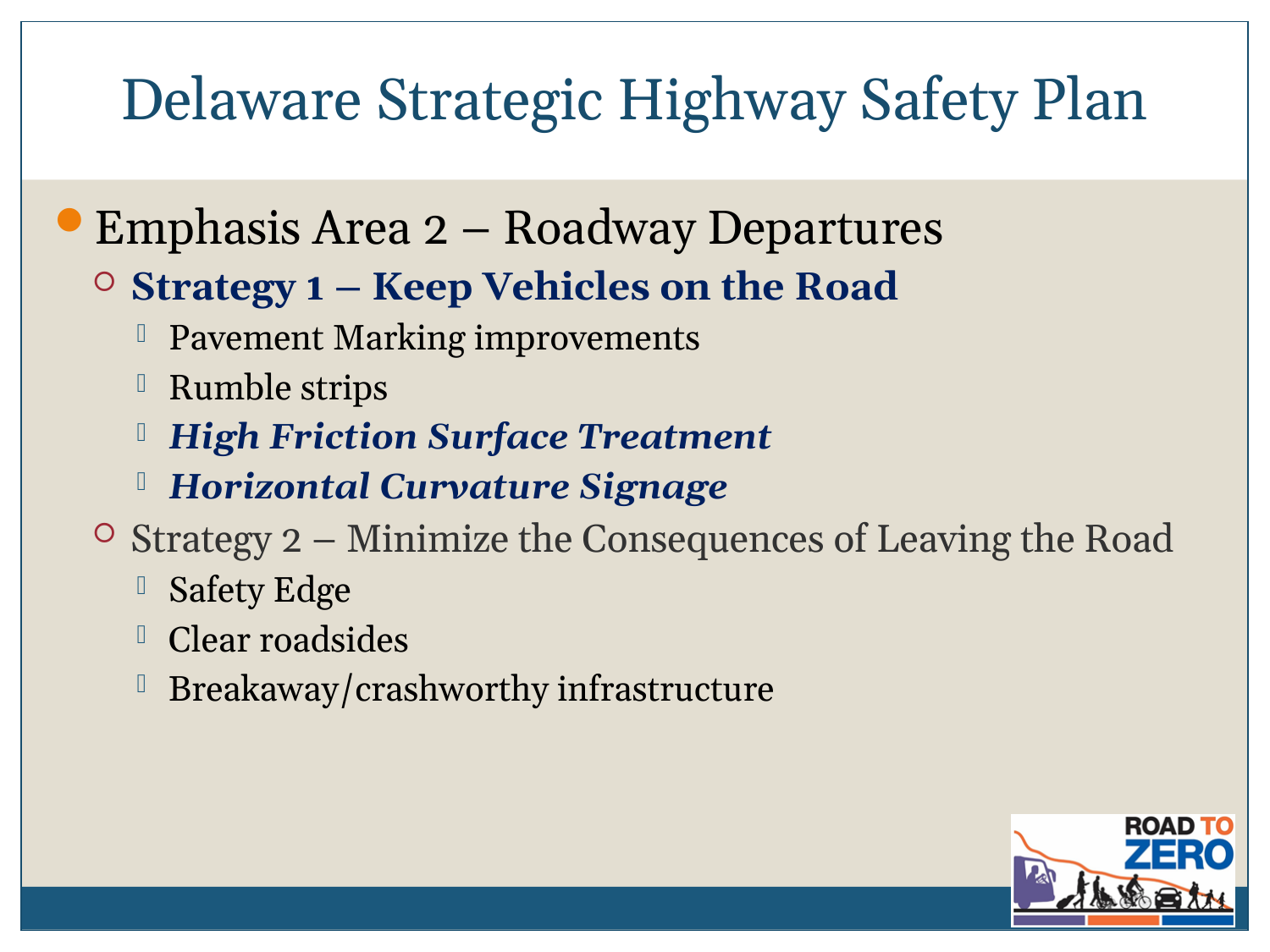

# Delaware Strategic Highway Safety Plan
Emphasis Area 2 – Roadway Departures
Strategy 1 – Keep Vehicles on the Road
Pavement Marking improvements
Rumble strips
High Friction Surface Treatment
Horizontal Curvature Signage
Strategy 2 – Minimize the Consequences of Leaving the Road
Safety Edge
Clear roadsides
Breakaway/crashworthy infrastructure